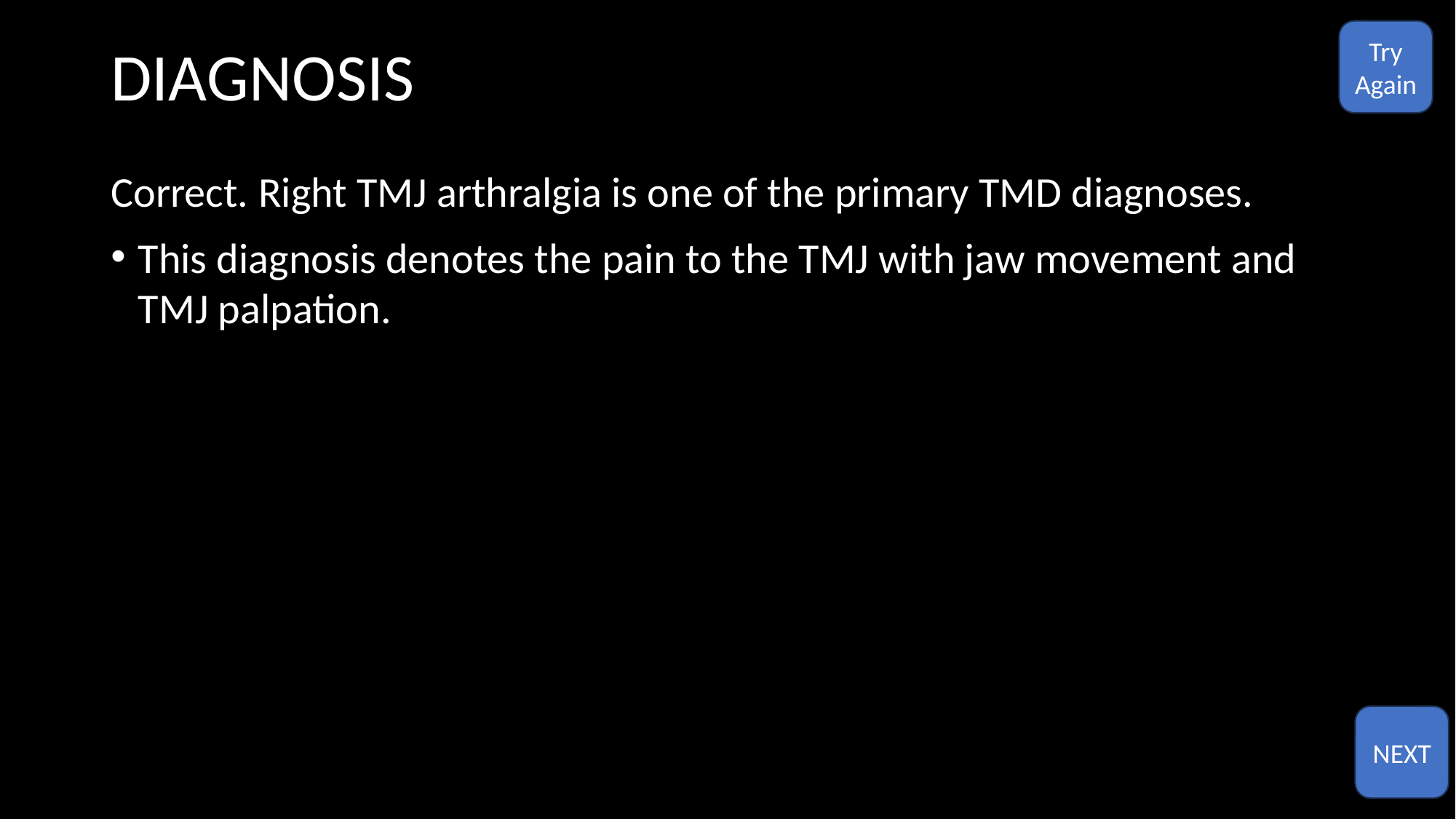

# DIAGNOSIS
Try
Again
Correct. Right TMJ arthralgia is one of the primary TMD diagnoses.
This diagnosis denotes the pain to the TMJ with jaw movement and TMJ palpation.
NEXT